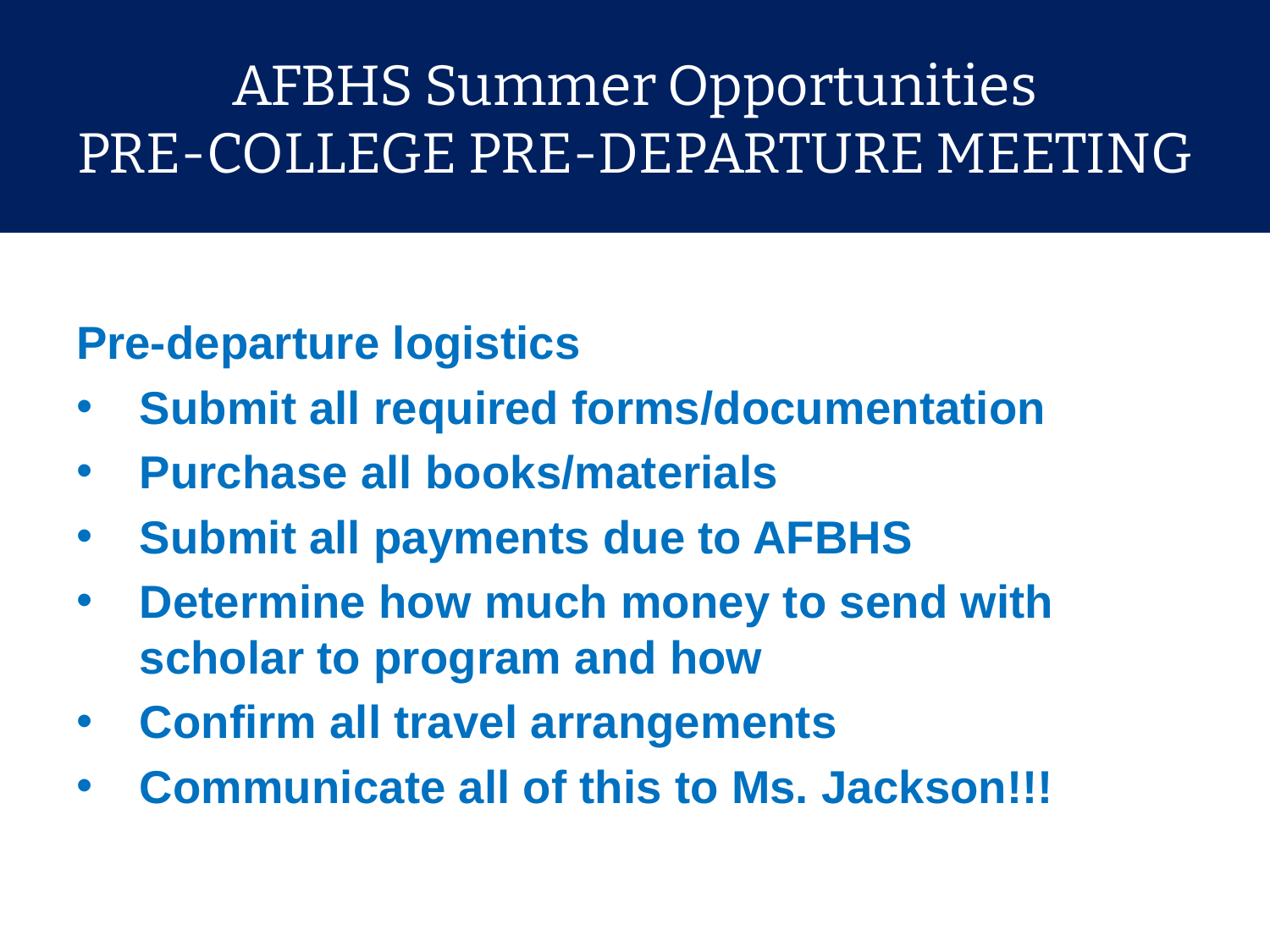

# AFBHS Summer Opportunities PRE-COLLEGE PRE-DEPARTURE MEETING
Pre-departure logistics
Submit all required forms/documentation
Purchase all books/materials
Submit all payments due to AFBHS
Determine how much money to send with scholar to program and how
Confirm all travel arrangements
Communicate all of this to Ms. Jackson!!!